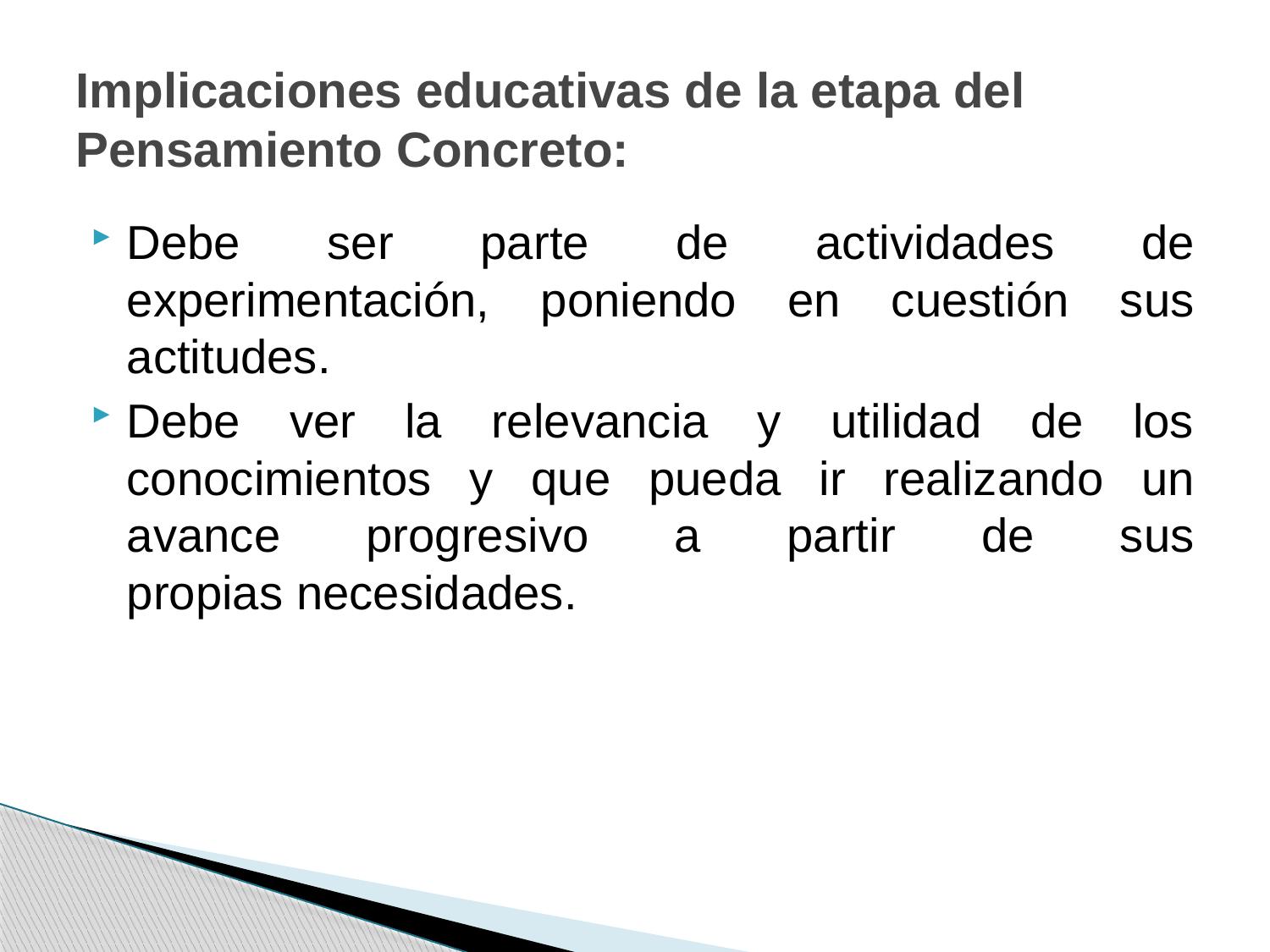

# Implicaciones educativas de la etapa del Pensamiento Concreto:
Debe ser parte de actividades de
experimentación, poniendo en cuestión sus actitudes.
Debe ver la relevancia y utilidad de los
conocimientos y que pueda ir realizando un avance progresivo a partir de sus
propias necesidades.